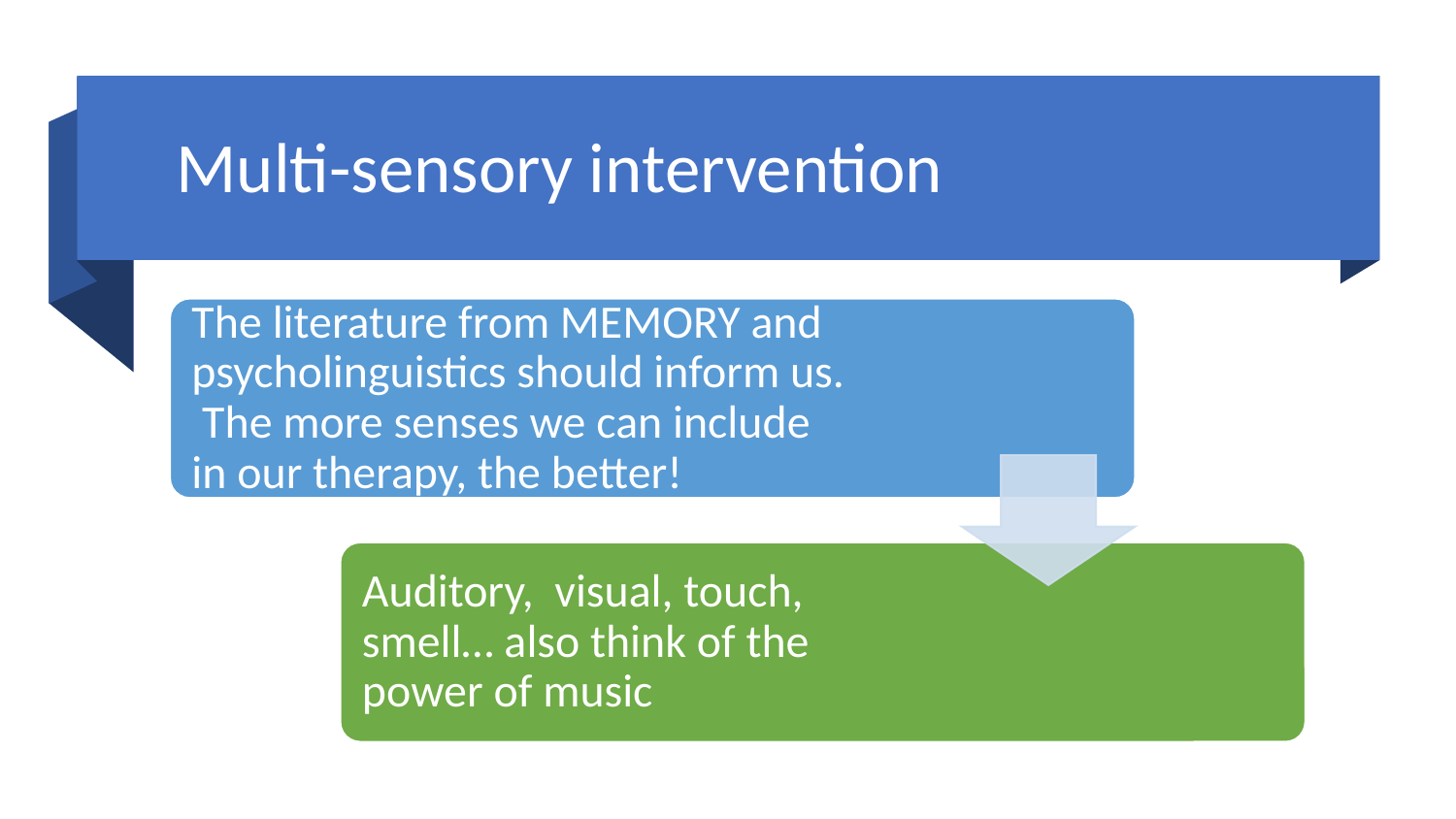

# Multi-sensory intervention

The literature from MEMORY and psycholinguistics should inform us.  The more senses we can include in our therapy, the better!

Auditory,  visual, touch, smell… also think of the power of music